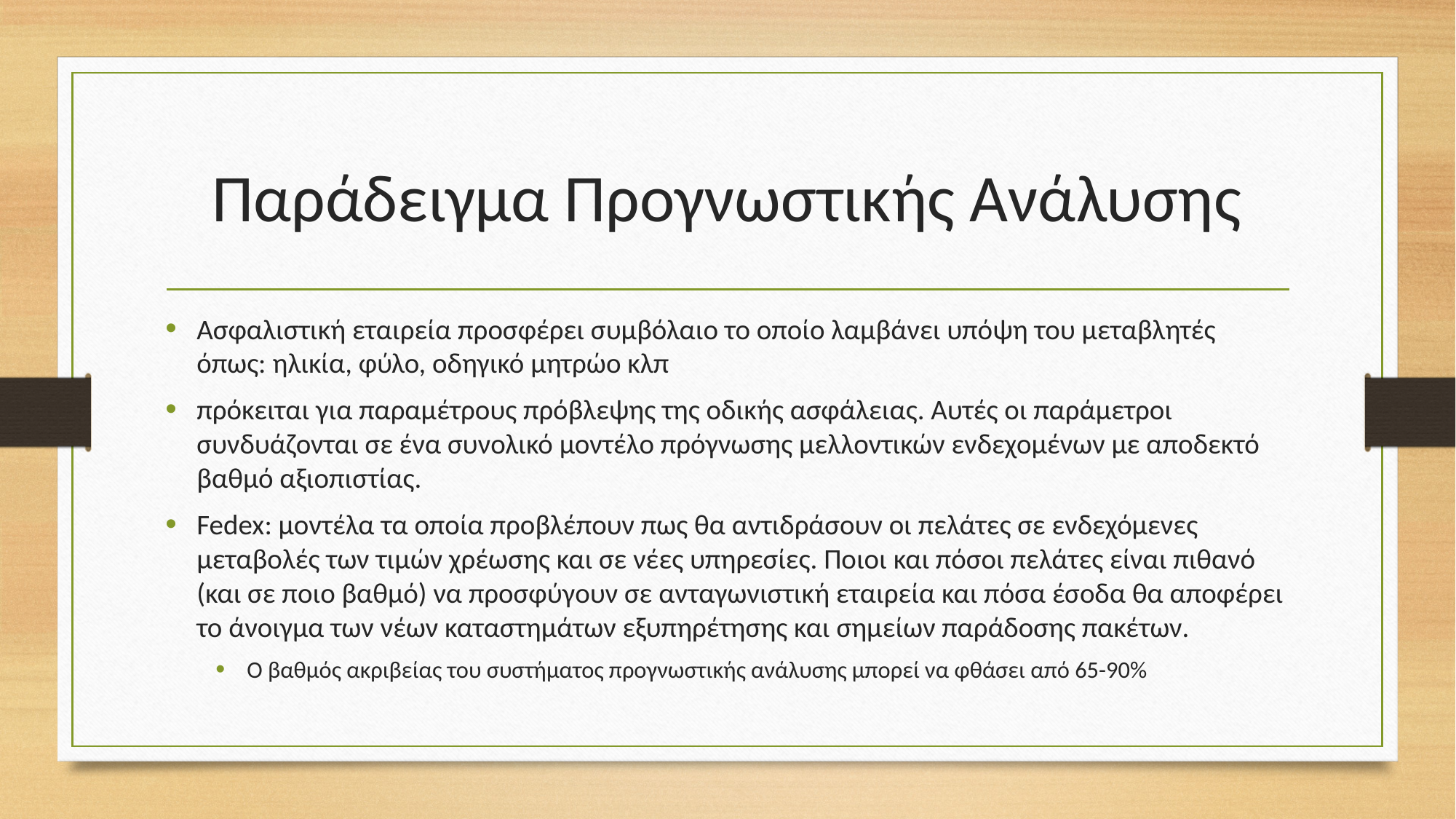

# Παράδειγμα Προγνωστικής Ανάλυσης
Ασφαλιστική εταιρεία προσφέρει συμβόλαιο το οποίο λαμβάνει υπόψη του μεταβλητές όπως: ηλικία, φύλο, οδηγικό μητρώο κλπ
πρόκειται για παραμέτρους πρόβλεψης της οδικής ασφάλειας. Αυτές οι παράμετροι συνδυάζονται σε ένα συνολικό μοντέλο πρόγνωσης μελλοντικών ενδεχομένων με αποδεκτό βαθμό αξιοπιστίας.
Fedex: μοντέλα τα οποία προβλέπουν πως θα αντιδράσουν οι πελάτες σε ενδεχόμενες μεταβολές των τιμών χρέωσης και σε νέες υπηρεσίες. Ποιοι και πόσοι πελάτες είναι πιθανό (και σε ποιο βαθμό) να προσφύγουν σε ανταγωνιστική εταιρεία και πόσα έσοδα θα αποφέρει το άνοιγμα των νέων καταστημάτων εξυπηρέτησης και σημείων παράδοσης πακέτων.
Ο βαθμός ακριβείας του συστήματος προγνωστικής ανάλυσης μπορεί να φθάσει από 65-90%